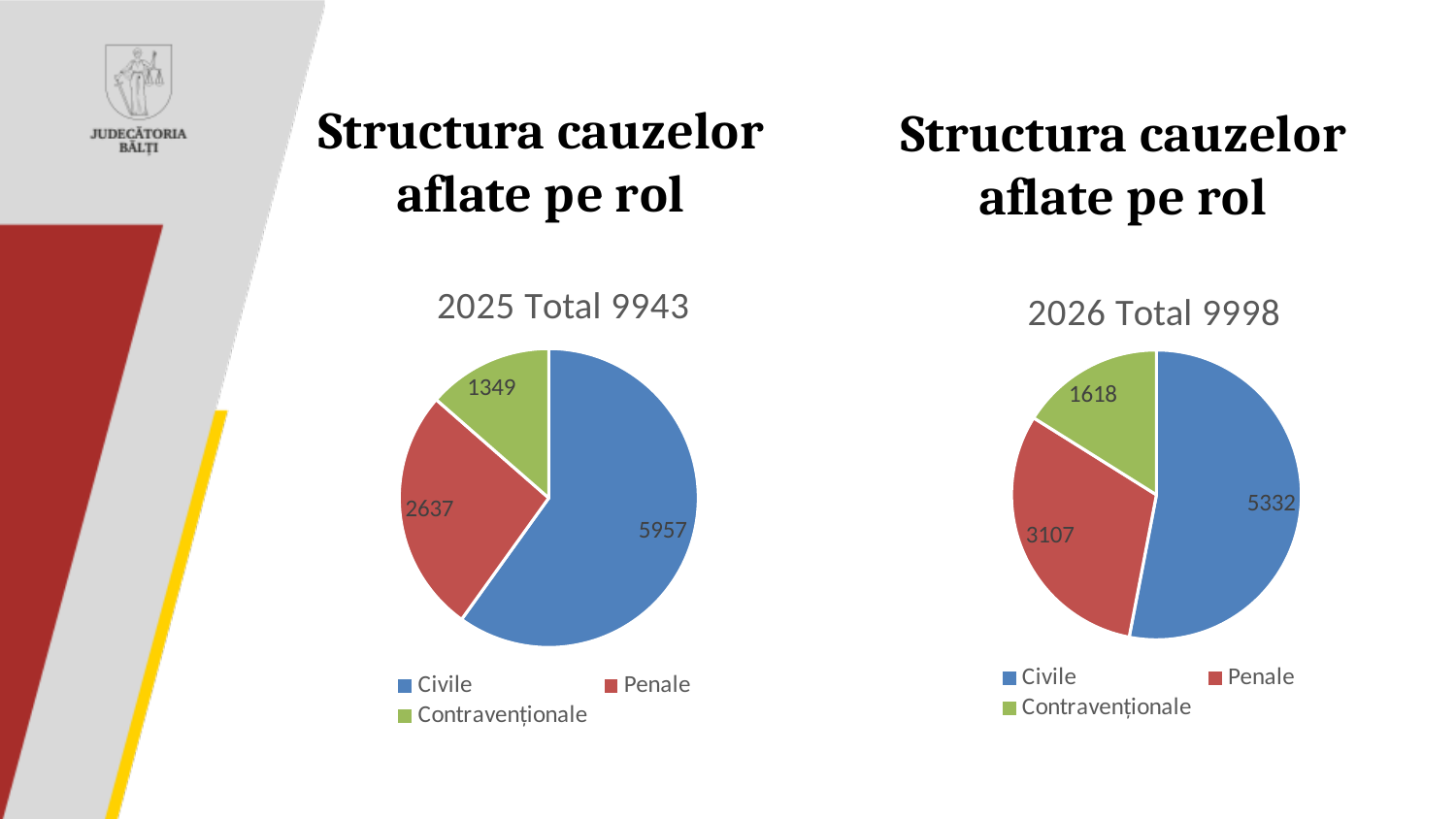

# Structura cauzelor aflate pe rol
Structura cauzelor aflate pe rol

### Chart:

| Category | 2025 Total 9943 | 9943 |
|---|---|---|
| Civile | 5957.0 | None |
| Penale | 2637.0 | None |
| Contravenționale | 1349.0 | None |

### Chart: 2026 Total 9998

| Category | Total 10057 | Столбец1 |
|---|---|---|
| Civile | 5332.0 | None |
| Penale | 3107.0 | None |
| Contravenționale | 1618.0 | None |